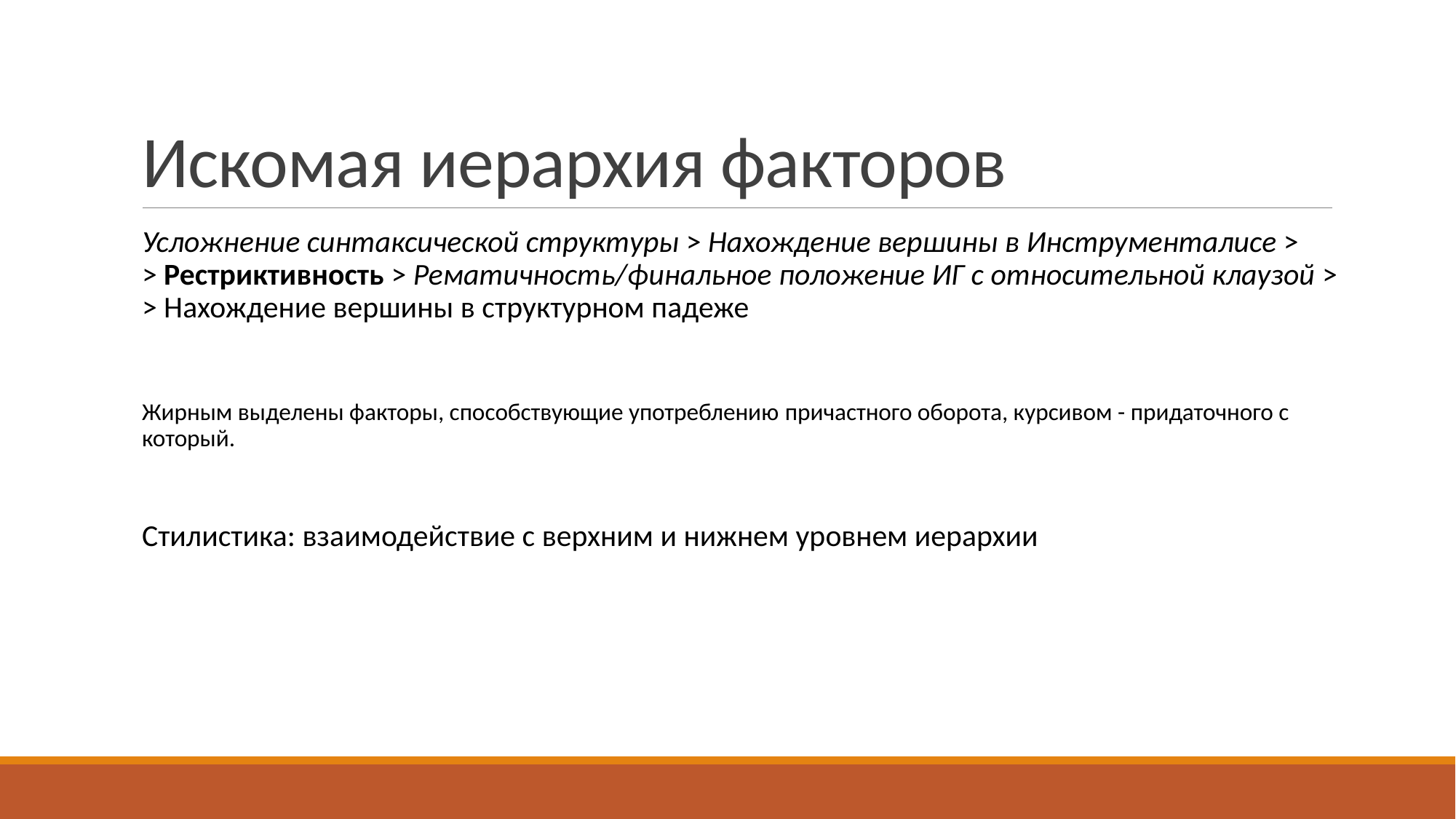

# Искомая иерархия факторов
Усложнение синтаксической структуры > Нахождение вершины в Инструменталисе >           > Рестриктивность > Рематичность/финальное положение ИГ с относительной клаузой >     > Нахождение вершины в структурном падеже

Жирным выделены факторы, способствующие употреблению причастного оборота, курсивом - придаточного с который.

Стилистика: взаимодействие с верхним и нижнем уровнем иерархии